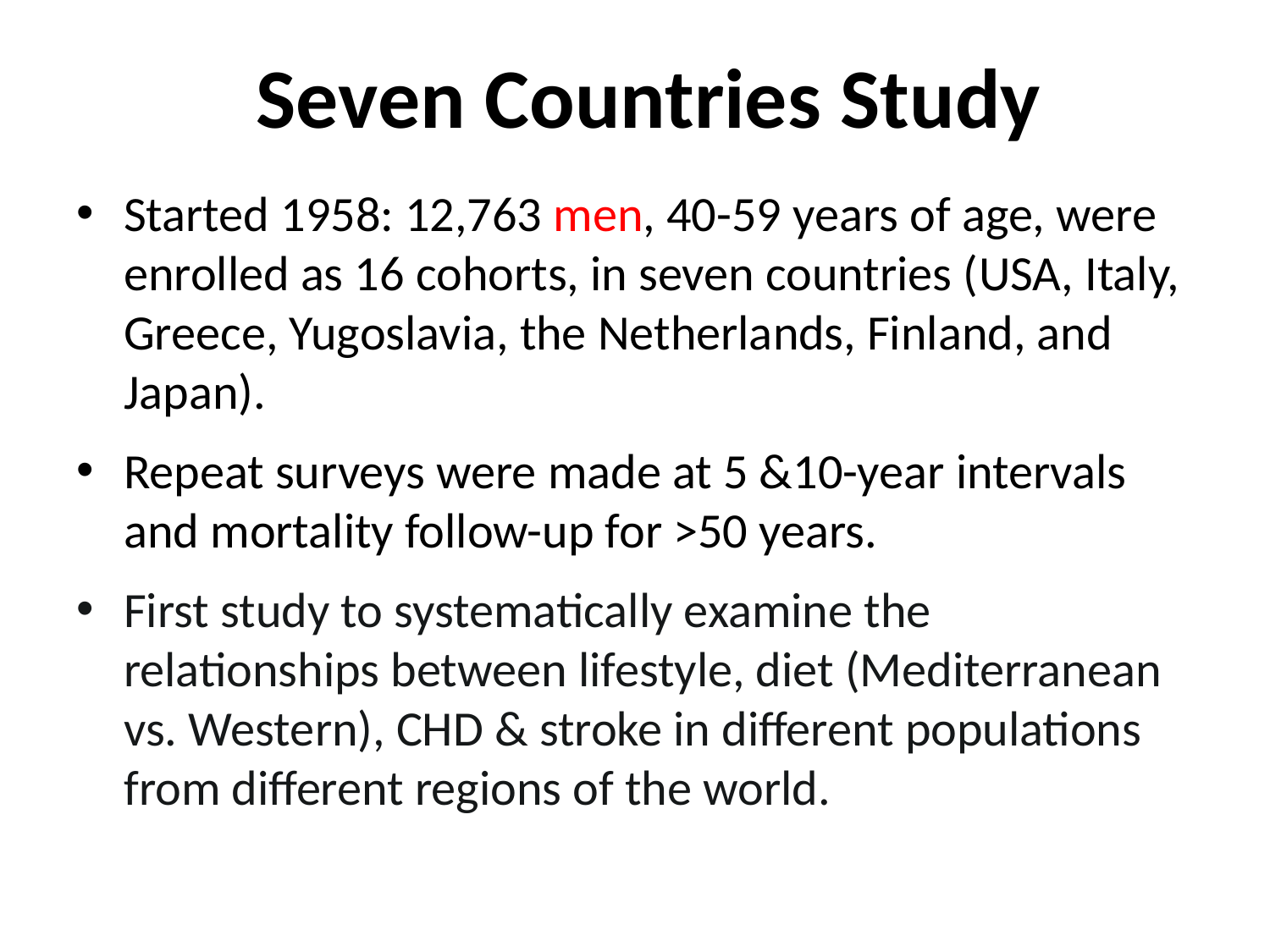

Seven Countries Study
Started 1958: 12,763 men, 40-59 years of age, were enrolled as 16 cohorts, in seven countries (USA, Italy, Greece, Yugoslavia, the Netherlands, Finland, and Japan).
Repeat surveys were made at 5 &10-year intervals and mortality follow-up for >50 years.
First study to systematically examine the relationships between lifestyle, diet (Mediterranean vs. Western), CHD & stroke in different populations from different regions of the world.